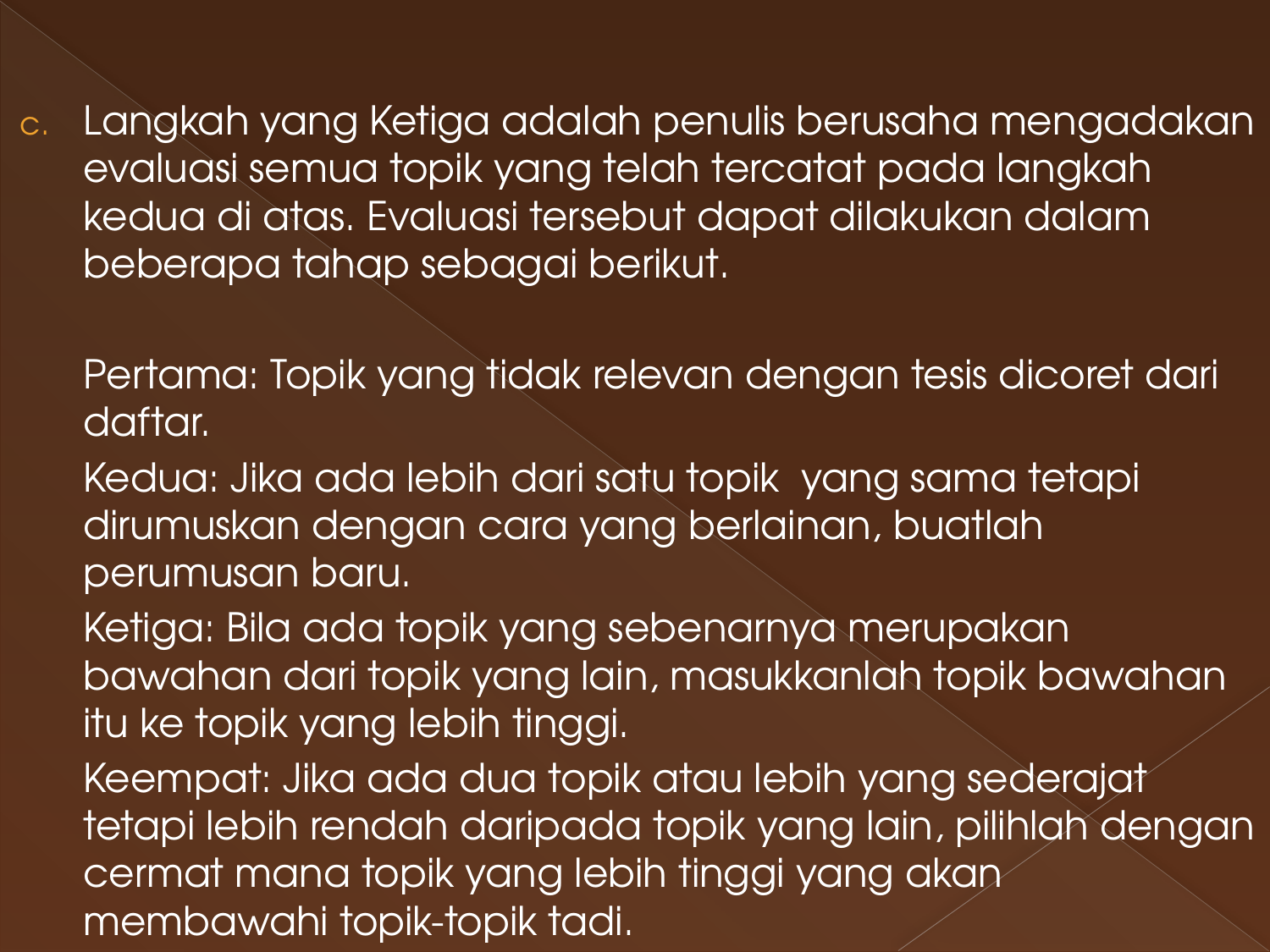

#
Langkah yang Ketiga adalah penulis berusaha mengadakan evaluasi semua topik yang telah tercatat pada langkah kedua di atas. Evaluasi tersebut dapat dilakukan dalam beberapa tahap sebagai berikut.

	Pertama: Topik yang tidak relevan dengan tesis dicoret dari daftar.
	Kedua: Jika ada lebih dari satu topik  yang sama tetapi dirumuskan dengan cara yang berlainan, buatlah perumusan baru.
	Ketiga: Bila ada topik yang sebenarnya merupakan bawahan dari topik yang lain, masukkanlah topik bawahan itu ke topik yang lebih tinggi.
	Keempat: Jika ada dua topik atau lebih yang sederajat tetapi lebih rendah daripada topik yang lain, pilihlah dengan cermat mana topik yang lebih tinggi yang akan membawahi topik-topik tadi.